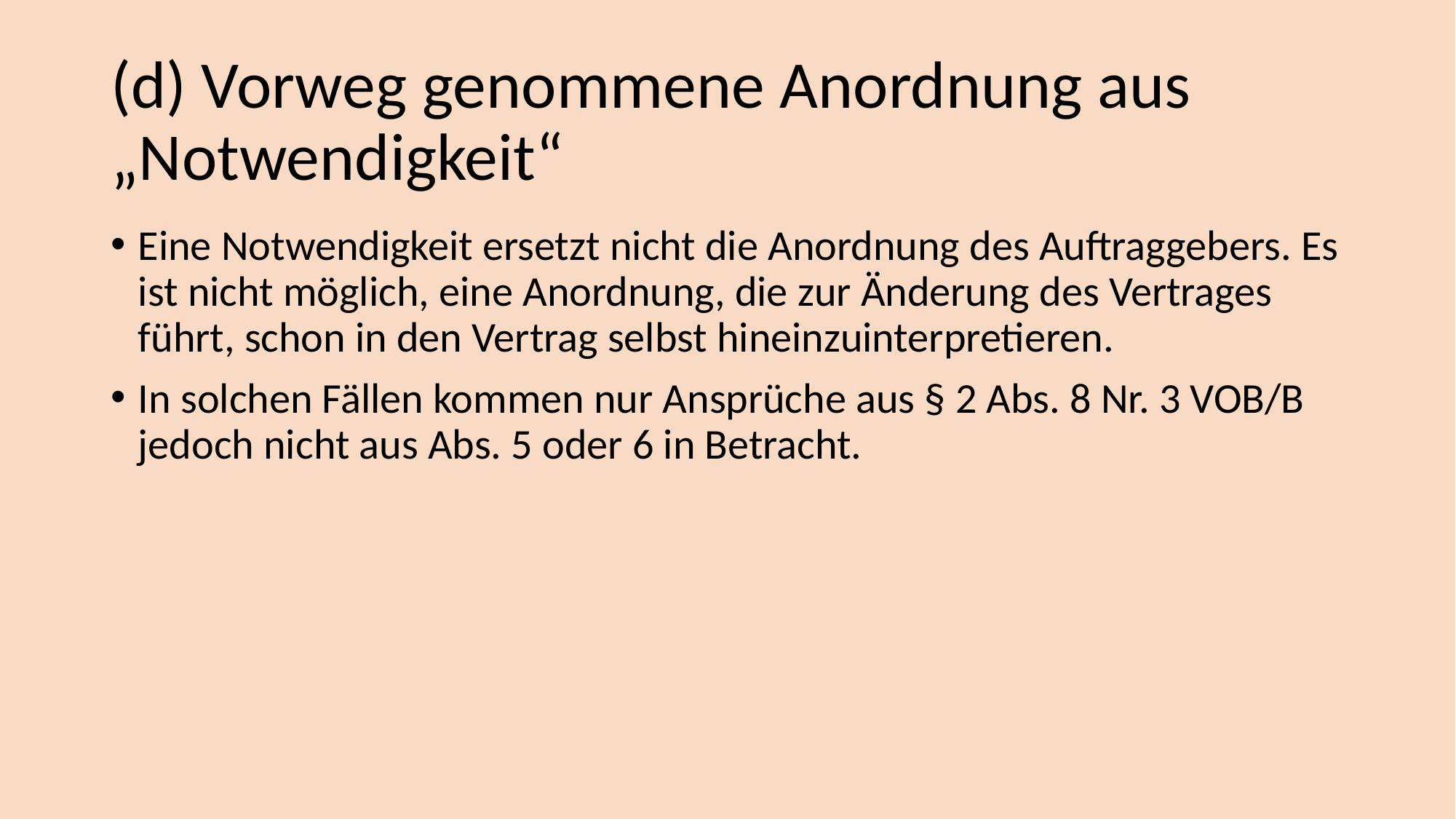

# (d) Vorweg genommene Anordnung aus „Notwendigkeit“
Eine Notwendigkeit ersetzt nicht die Anordnung des Auftraggebers. Es ist nicht möglich, eine Anordnung, die zur Änderung des Vertrages führt, schon in den Vertrag selbst hineinzuinterpretieren.
In solchen Fällen kommen nur Ansprüche aus § 2 Abs. 8 Nr. 3 VOB/B jedoch nicht aus Abs. 5 oder 6 in Betracht.